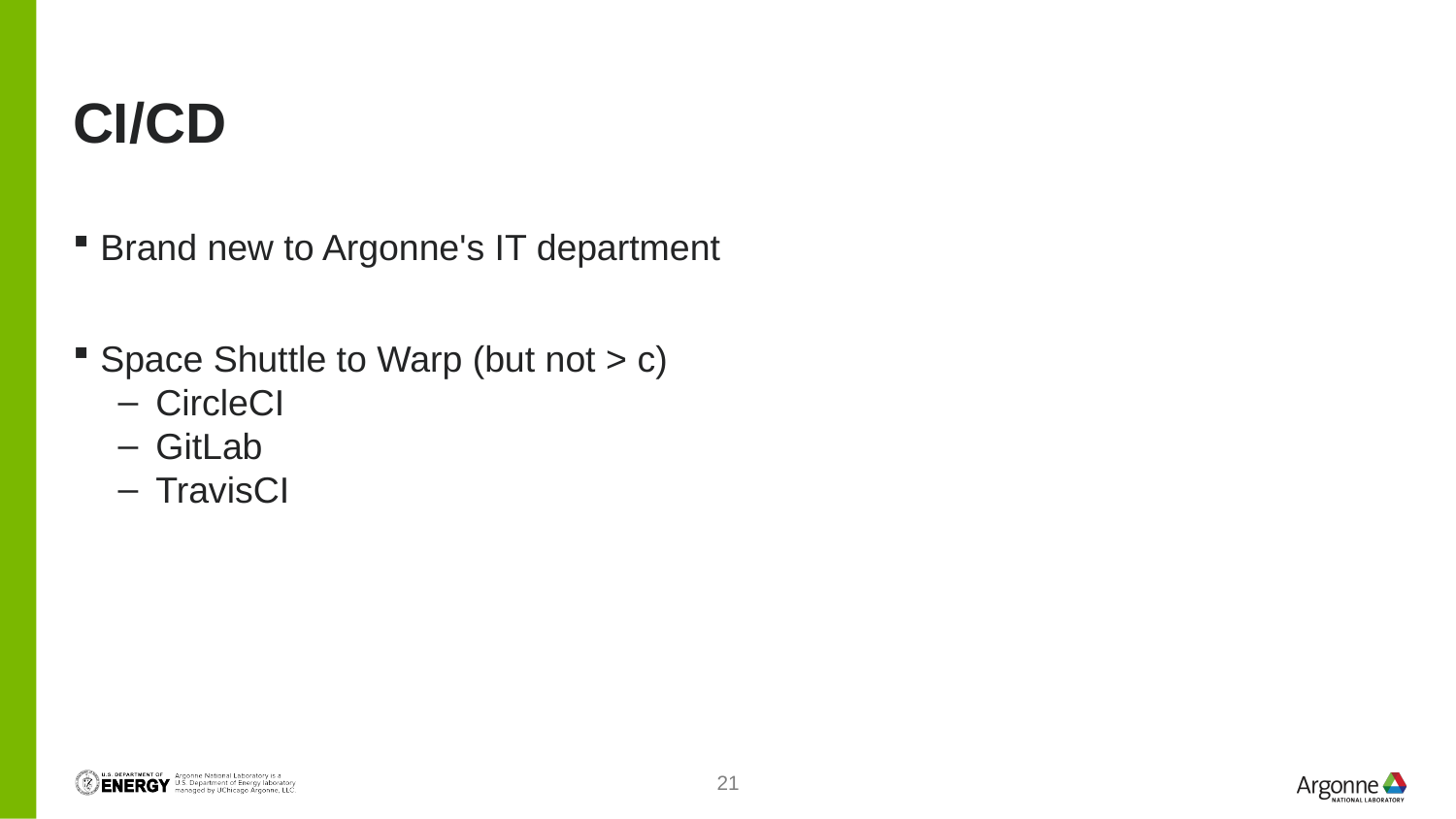

# CI/CD

Brand new to Argonne's IT department

Space Shuttle to Warp (but not > c)
CircleCI
GitLab
TravisCI

21